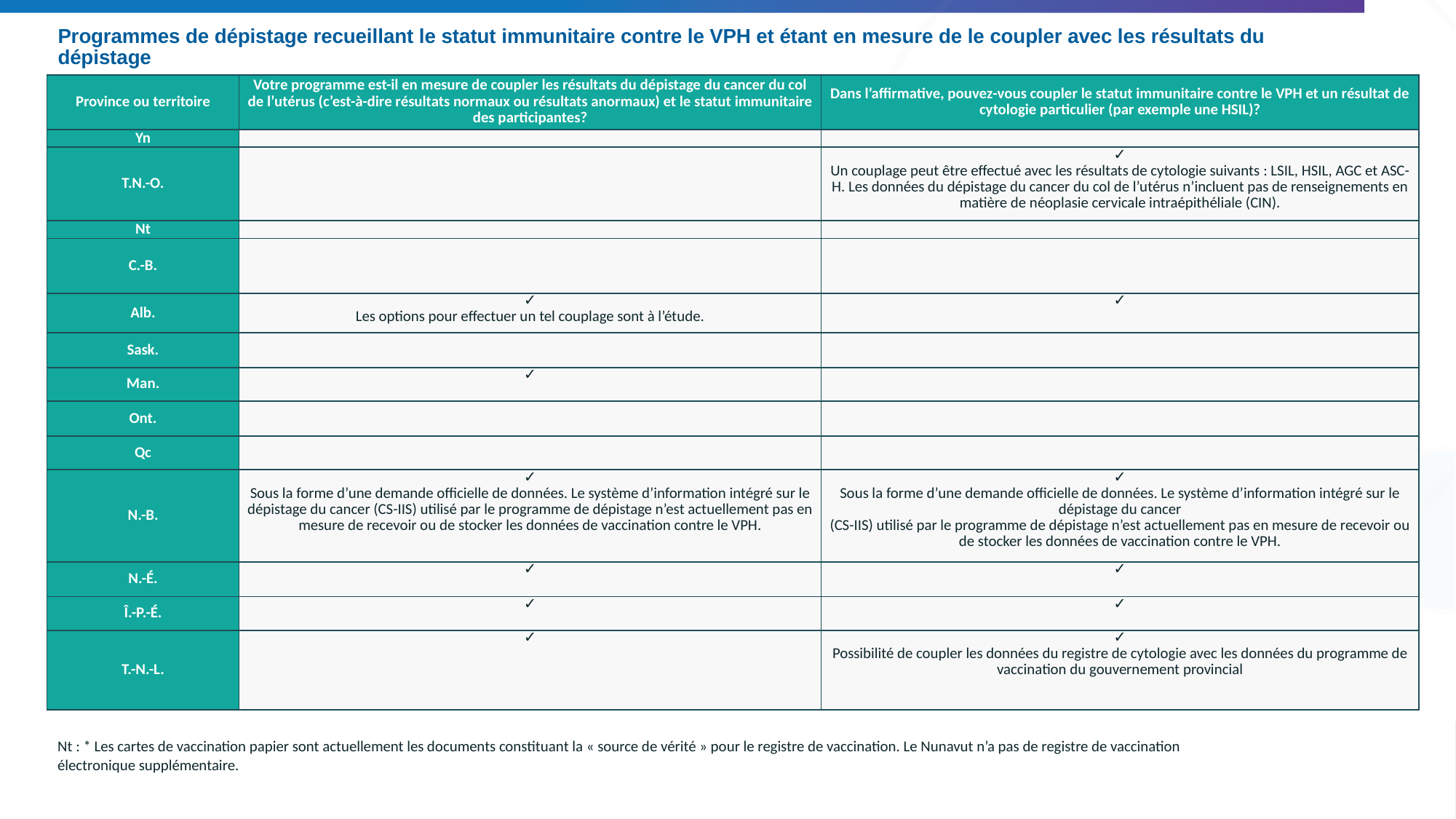

# Programmes de dépistage recueillant le statut immunitaire contre le VPH et étant en mesure de le coupler avec les résultats du dépistage
| Province ou territoire | Votre programme est-il en mesure de coupler les résultats du dépistage du cancer du col de l’utérus (c’est-à-dire résultats normaux ou résultats anormaux) et le statut immunitaire des participantes? | Dans l’affirmative, pouvez-vous coupler le statut immunitaire contre le VPH et un résultat de cytologie particulier (par exemple une HSIL)? |
| --- | --- | --- |
| Yn |  |  |
| T.N.-O. |  | ✓ Un couplage peut être effectué avec les résultats de cytologie suivants : LSIL, HSIL, AGC et ASC-H. Les données du dépistage du cancer du col de l’utérus n’incluent pas de renseignements en matière de néoplasie cervicale intraépithéliale (CIN). |
| Nt |  |  |
| C.-B. |  |  |
| Alb. | ✓ Les options pour effectuer un tel couplage sont à l’étude. | ✓ |
| Sask. |  |  |
| Man. | ✓ |  |
| Ont. |  |  |
| Qc |  |  |
| N.-B. | ✓ Sous la forme d’une demande officielle de données. Le système d’information intégré sur le dépistage du cancer (CS-IIS) utilisé par le programme de dépistage n’est actuellement pas en mesure de recevoir ou de stocker les données de vaccination contre le VPH. | ✓ Sous la forme d’une demande officielle de données. Le système d’information intégré sur le dépistage du cancer (CS-IIS) utilisé par le programme de dépistage n’est actuellement pas en mesure de recevoir ou de stocker les données de vaccination contre le VPH. |
| N.-É. | ✓ | ✓ |
| Î.-P.-É. | ✓ | ✓ |
| T.-N.-L. | ✓ | ✓ Possibilité de coupler les données du registre de cytologie avec les données du programme de vaccination du gouvernement provincial |
Nt : * Les cartes de vaccination papier sont actuellement les documents constituant la « source de vérité » pour le registre de vaccination. Le Nunavut n’a pas de registre de vaccination électronique supplémentaire.